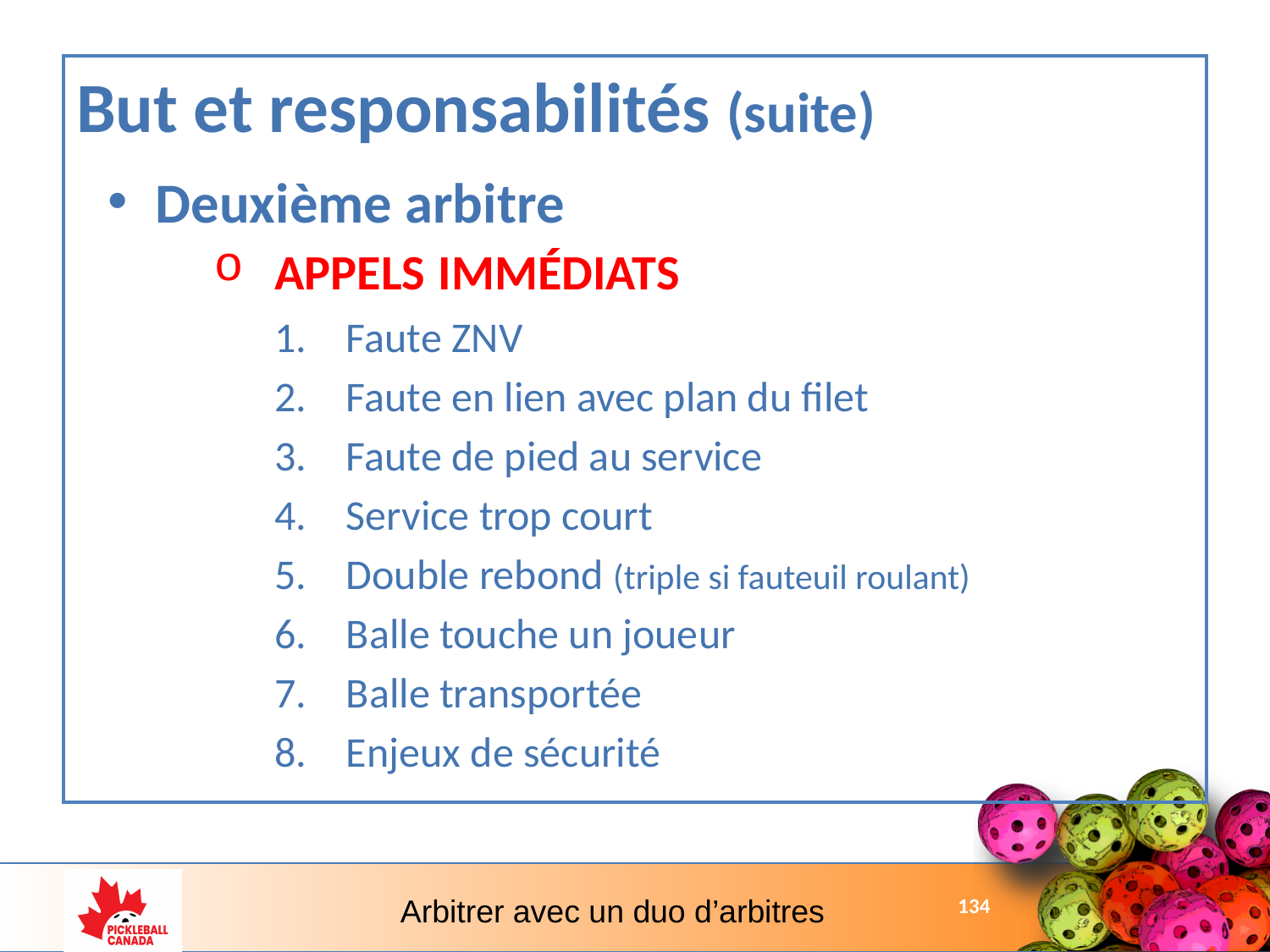

But et responsabilités (suite)

Deuxième arbitre
APPELS IMMÉDIATS
Faute ZNV
Faute en lien avec plan du filet
Faute de pied au service
Service trop court
Double rebond (triple si fauteuil roulant)
Balle touche un joueur
Balle transportée
Enjeux de sécurité